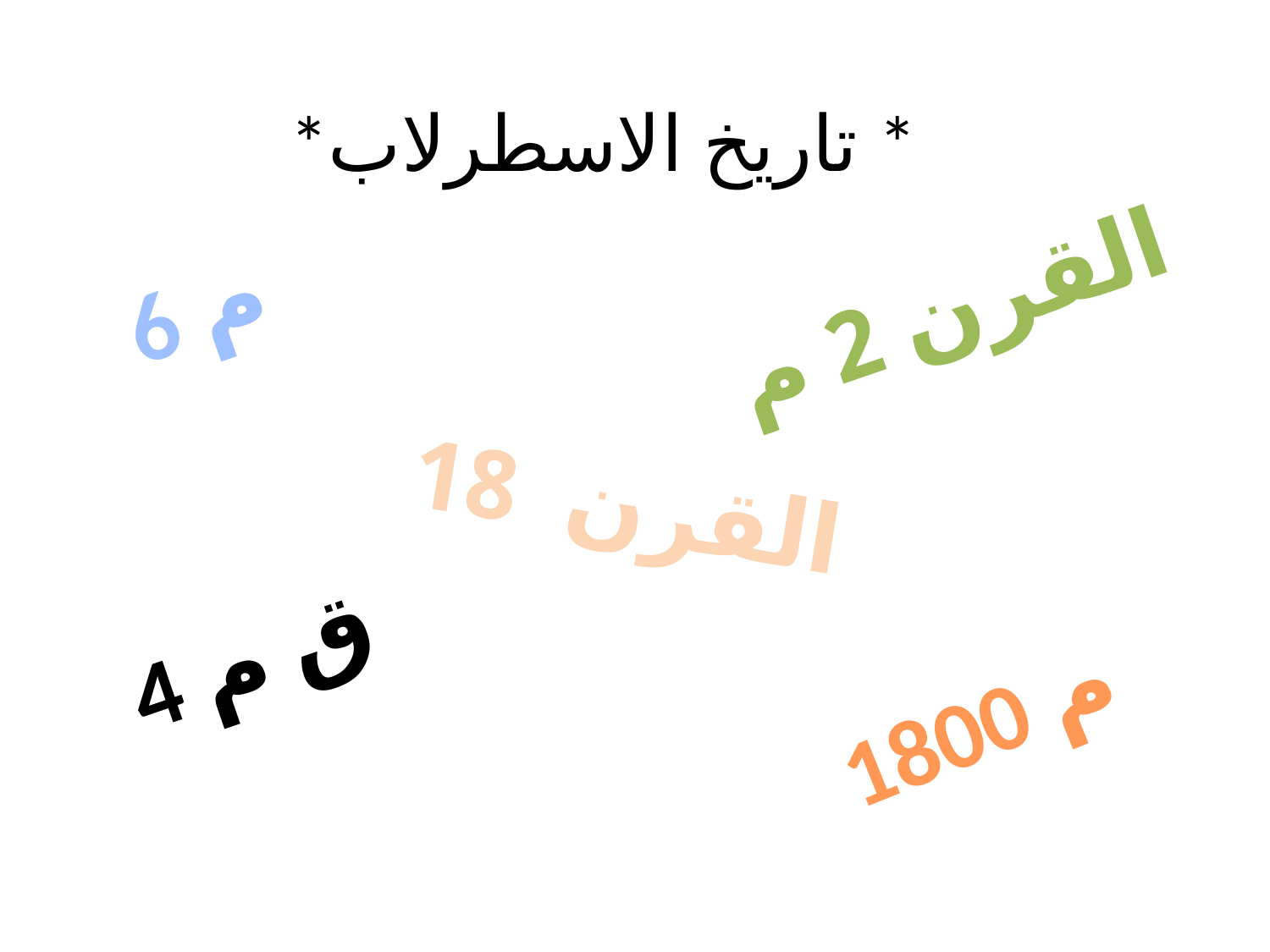

# *تاريخ الاسطرلاب *
6 م
القرن 2 م
القرن  18
4 ق م
1800 م